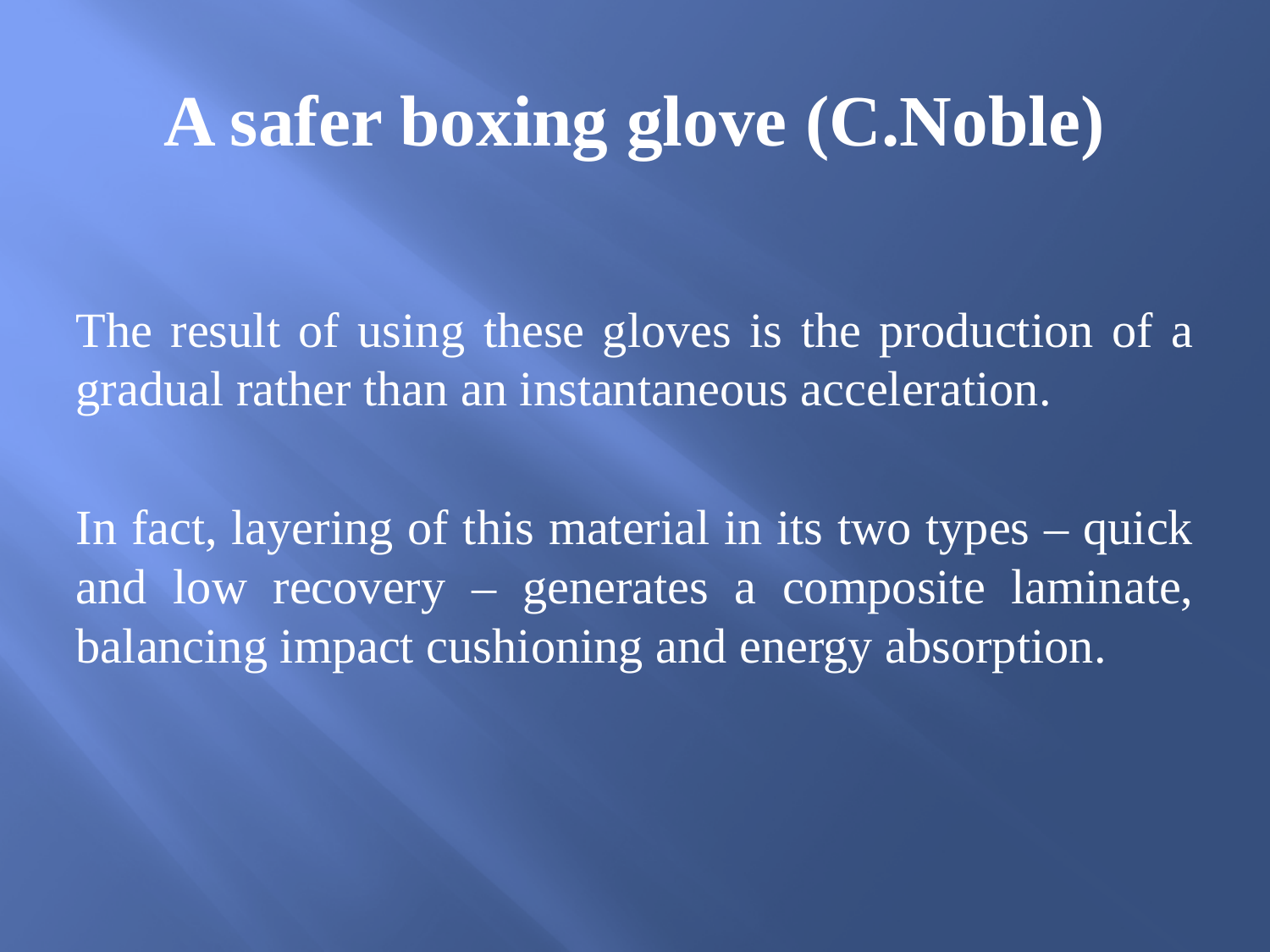

# A safer boxing glove (C.Noble)

The result of using these gloves is the production of a gradual rather than an instantaneous acceleration.

In fact, layering of this material in its two types – quick and low recovery – generates a composite laminate, balancing impact cushioning and energy absorption.